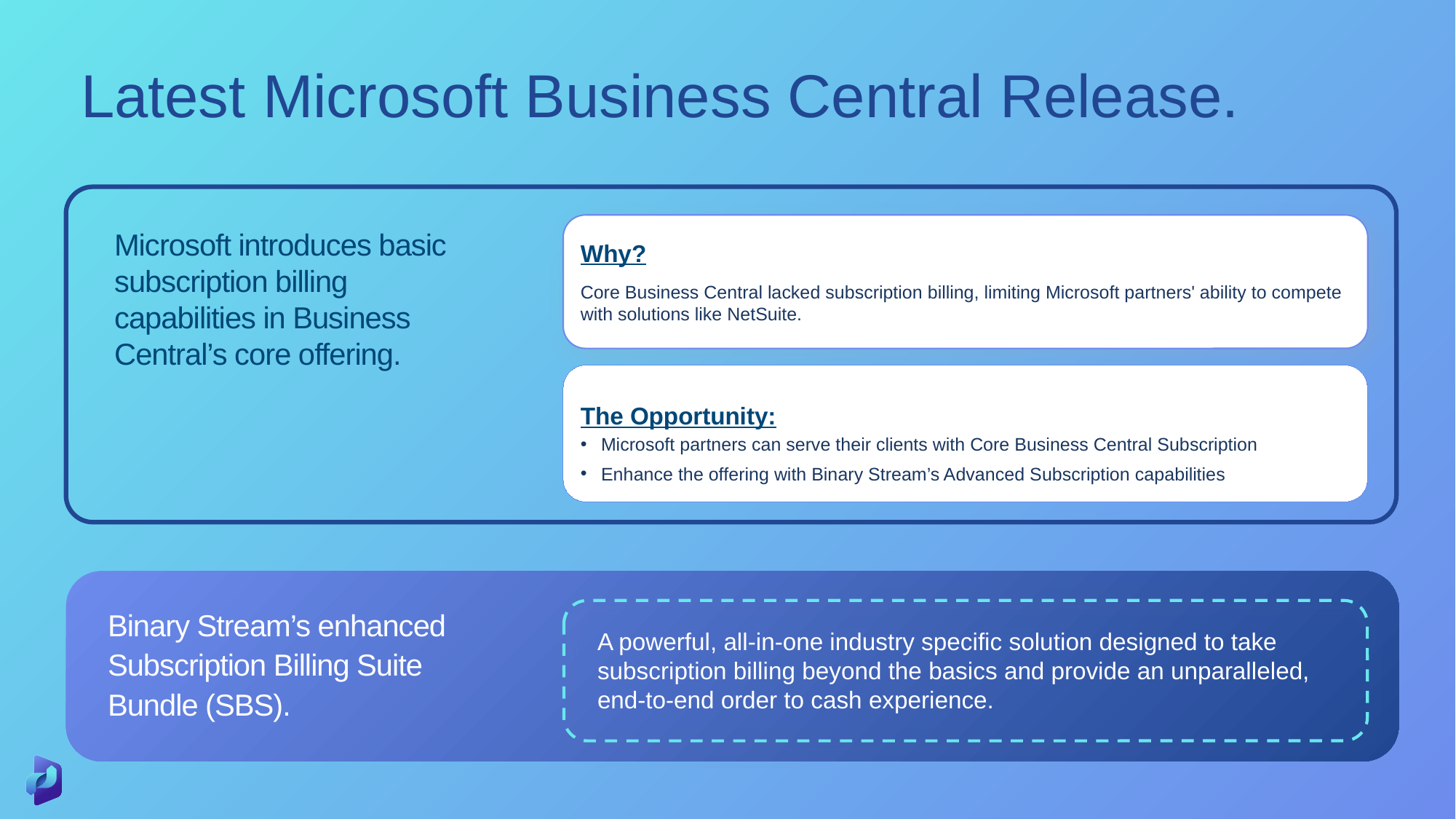

Latest Microsoft Business Central Release.

Microsoft introduces basic subscription billing capabilities in Business Central’s core offering.
Why?
Core Business Central lacked subscription billing, limiting Microsoft partners' ability to compete with solutions like NetSuite.
The Opportunity:
Microsoft partners can serve their clients with Core Business Central Subscription
Enhance the offering with Binary Stream’s Advanced Subscription capabilities

Binary Stream’s enhanced Subscription Billing Suite Bundle (SBS).
A powerful, all-in-one industry specific solution designed to take subscription billing beyond the basics and provide an unparalleled, end-to-end order to cash experience.